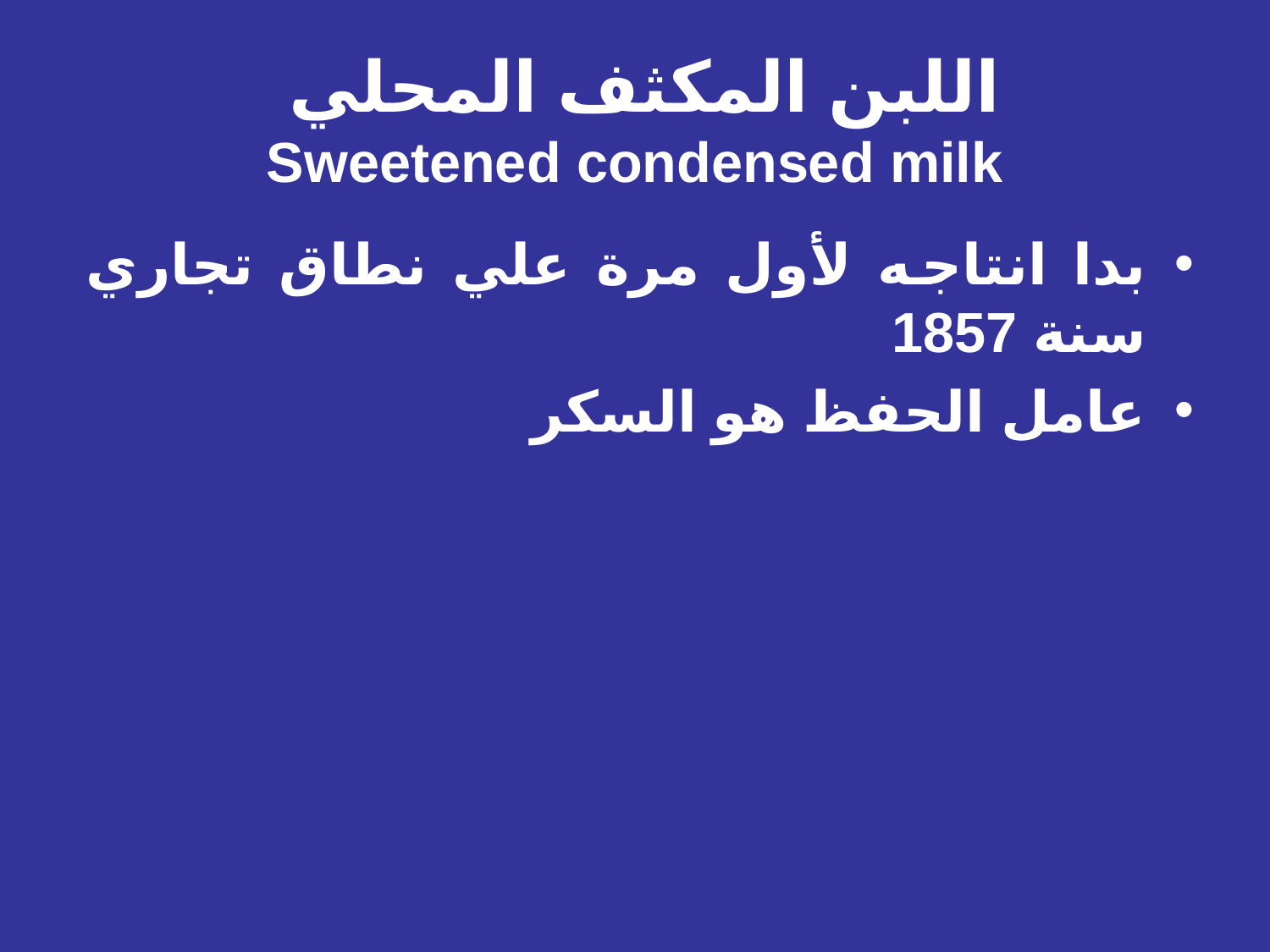

# اللبن المكثف المحلي Sweetened condensed milk
بدا انتاجه لأول مرة علي نطاق تجاري سنة 1857
عامل الحفظ هو السكر